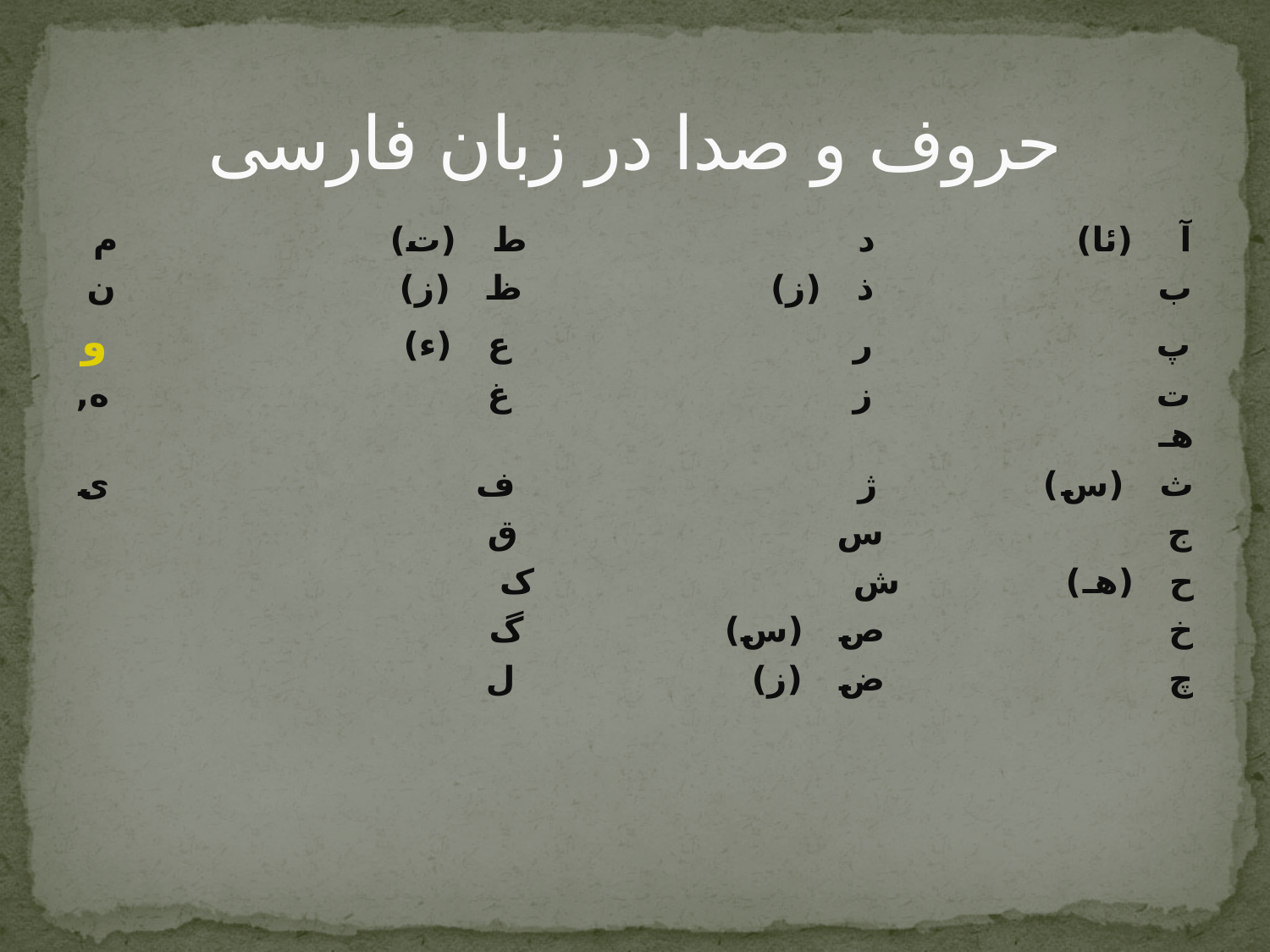

# حروف و صدا در زبان فارسی
آ    (ئا)                 د                            ط   (ت)                       م
ب                        ذ   (ز)                     ظ   (ز)                        ن
پ                        ر                             ع   (ء)                         و
ت                        ز                             غ                                ه, هـ
ث   (س)              ژ                             ف                               ی
ج                        س                           ق
ح   (هـ)              ش                           ک
خ                        ص   (س)                 گ
چ                        ض   (ز)                    ل